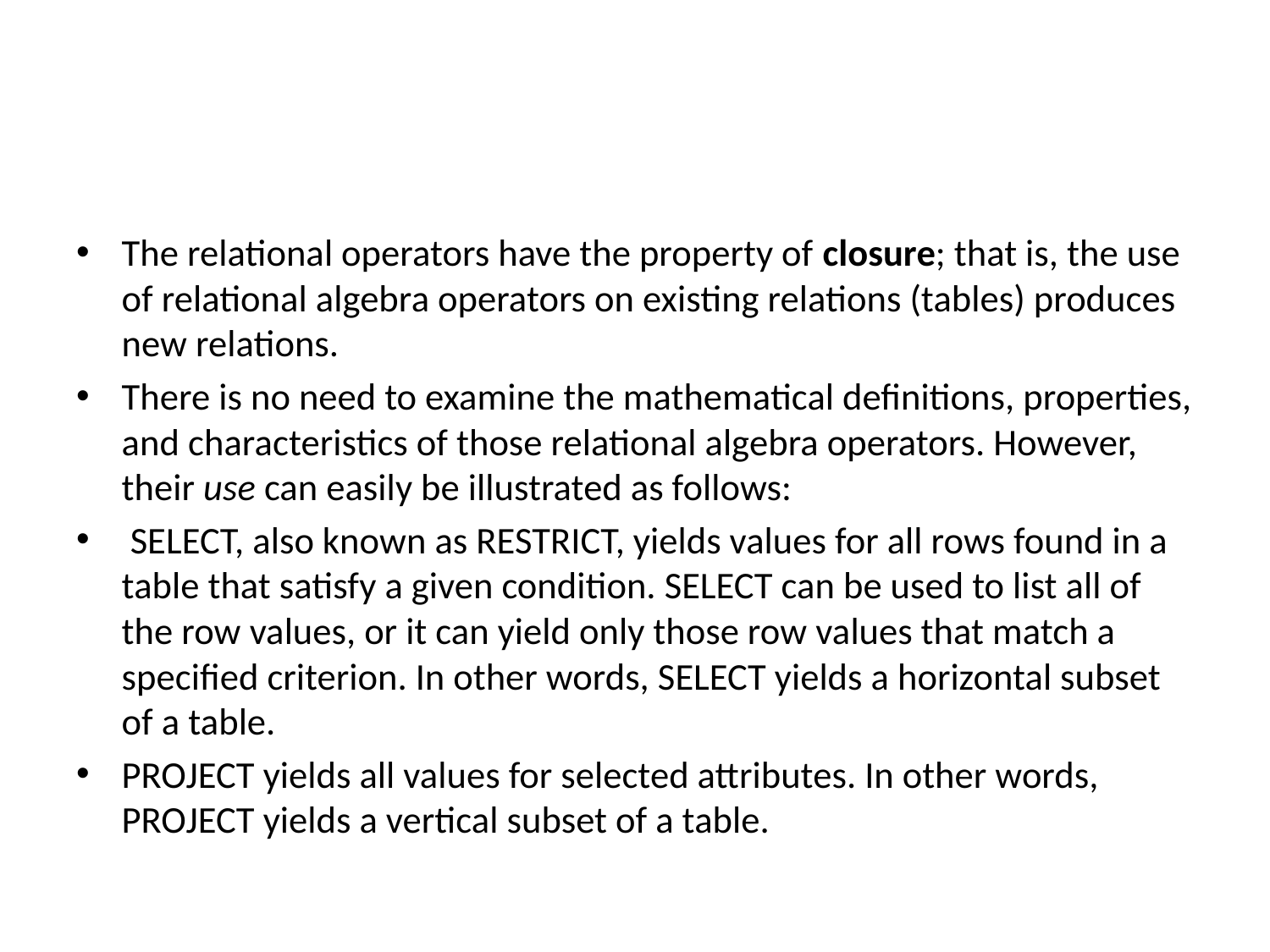

#
The relational operators have the property of closure; that is, the use of relational algebra operators on existing relations (tables) produces new relations.
There is no need to examine the mathematical definitions, properties, and characteristics of those relational algebra operators. However, their use can easily be illustrated as follows:
 SELECT, also known as RESTRICT, yields values for all rows found in a table that satisfy a given condition. SELECT can be used to list all of the row values, or it can yield only those row values that match a specified criterion. In other words, SELECT yields a horizontal subset of a table.
PROJECT yields all values for selected attributes. In other words, PROJECT yields a vertical subset of a table.